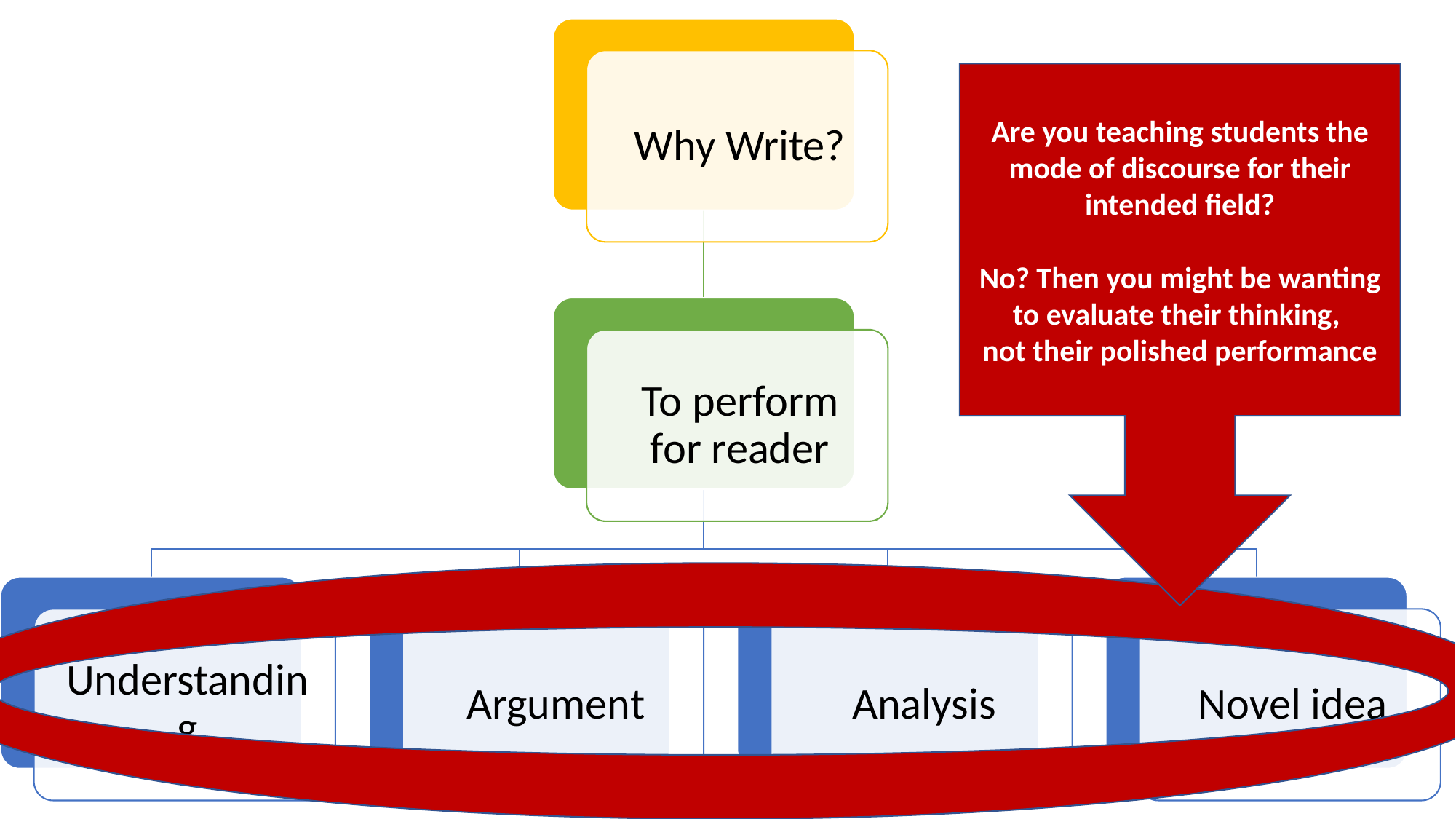

Why Write?
To perform for reader
Understanding
Argument
Analysis
Novel idea
Are you teaching students the mode of discourse for their intended field?

No? Then you might be wanting to evaluate their thinking,
not their polished performance